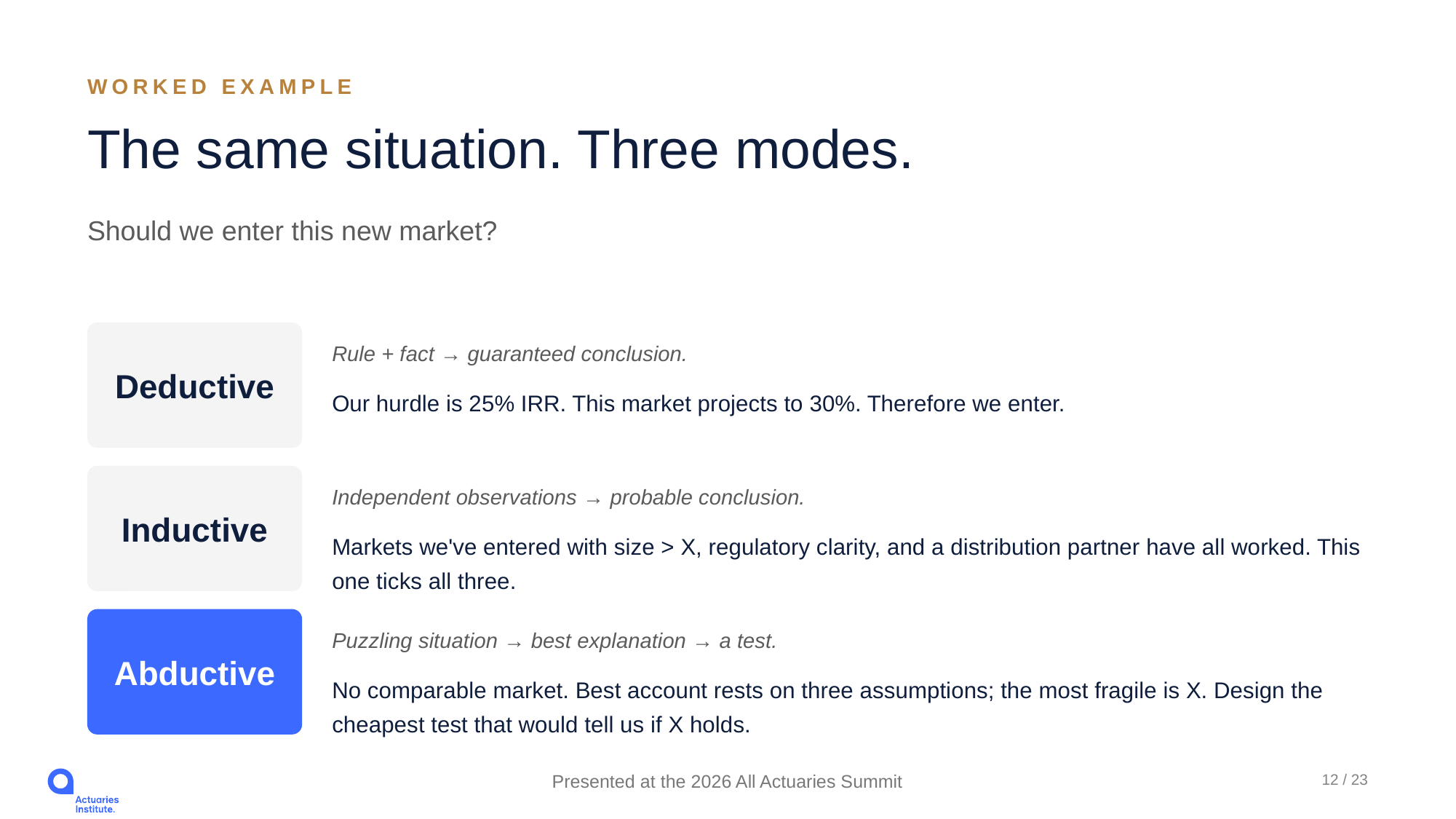

WORKED EXAMPLE
The same situation. Three modes.
Should we enter this new market?

Deductive
Rule + fact → guaranteed conclusion.
Our hurdle is 25% IRR. This market projects to 30%. Therefore we enter.

Inductive
Independent observations → probable conclusion.
Markets we've entered with size > X, regulatory clarity, and a distribution partner have all worked. This one ticks all three.

Abductive
Puzzling situation → best explanation → a test.
No comparable market. Best account rests on three assumptions; the most fragile is X. Design the cheapest test that would tell us if X holds.
12 / 23